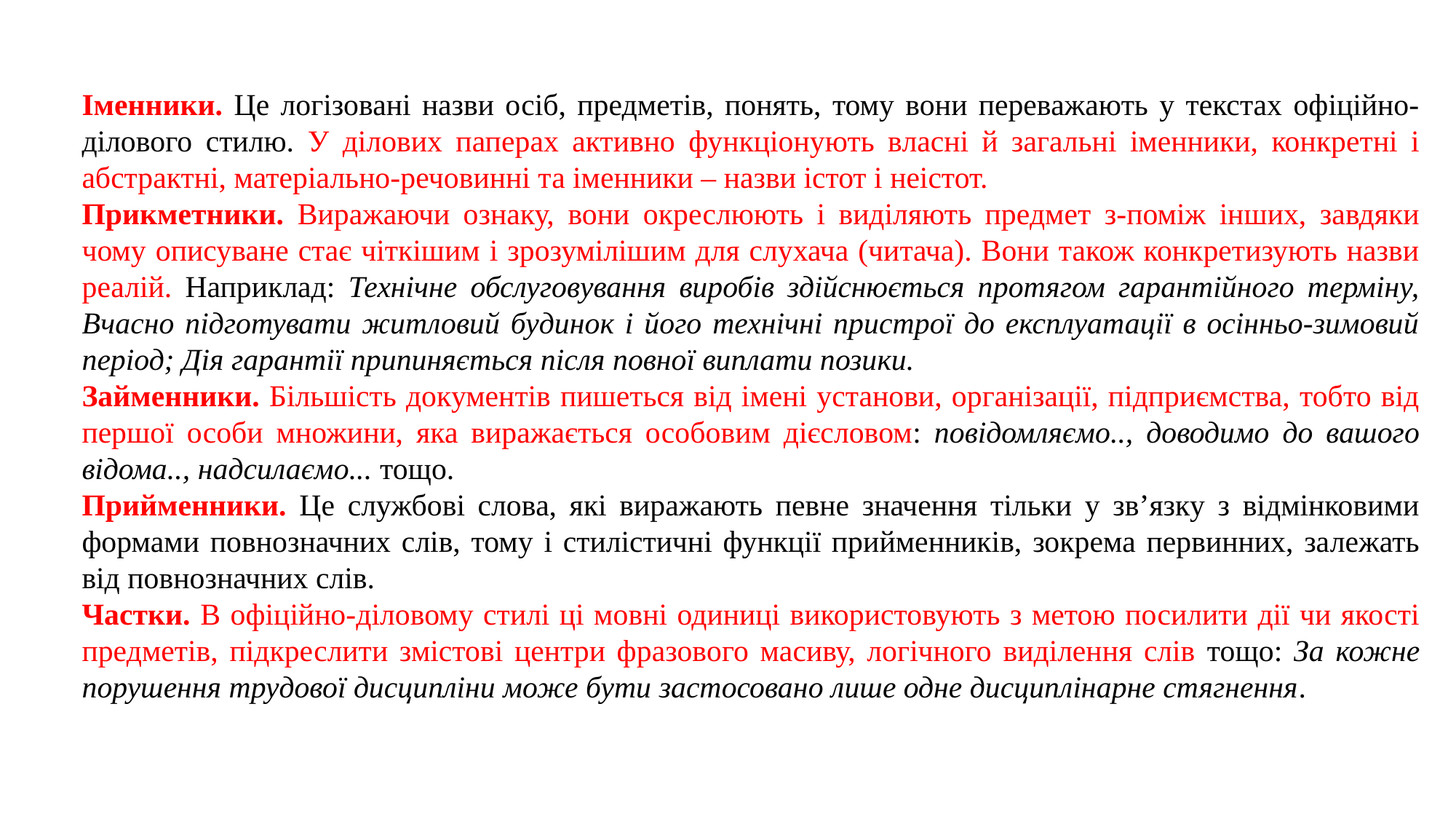

Іменники. Це логізовані назви осіб, предметів, понять, тому вони переважають у текстах офіційно-ділового стилю. У ділових паперах активно функціонують власні й загальні іменники, конкретні і абстрактні, матеріально-речовинні та іменники – назви істот і неістот.
Прикметники. Виражаючи ознаку, вони окреслюють і виділяють предмет з-поміж інших, завдяки чому описуване стає чіткішим і зрозумілішим для слухача (читача). Вони також конкретизують назви реалій. Наприклад: Технічне обслуговування виробів здійснюється протягом гарантійного терміну, Вчасно підготувати житловий будинок і його технічні пристрої до експлуатації в осінньо-зимовий період; Дія гарантії припиняється після повної виплати позики.
Займенники. Більшість документів пишеться від імені установи, організації, підприємства, тобто від першої особи множини, яка виражається особовим дієсловом: повідомляємо.., доводимо до вашого відома.., надсилаємо... тощо.
Прийменники. Це службові слова, які виражають певне значення тільки у зв’язку з відмінковими формами повнозначних слів, тому і стилістичні функції прийменників, зокрема первинних, залежать від повнозначних слів.
Частки. В офіційно-діловому стилі ці мовні одиниці використовують з метою посилити дії чи якості предметів, підкреслити змістові центри фразового масиву, логічного виділення слів тощо: За кожне порушення трудової дисципліни може бути застосовано лише одне дисциплінарне стягнення.